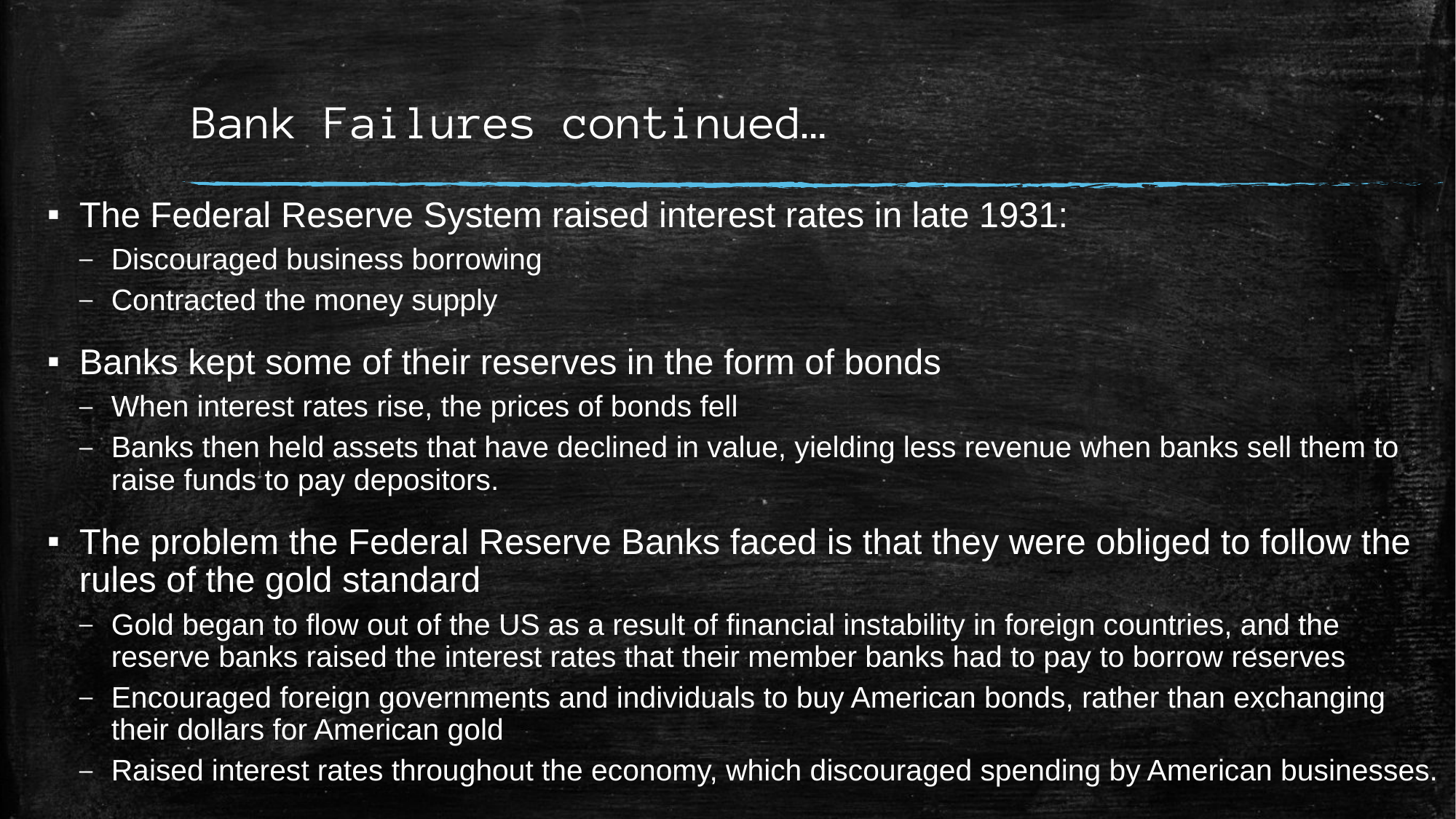

# Bank Failures continued…
The Federal Reserve System raised interest rates in late 1931:
Discouraged business borrowing
Contracted the money supply
Banks kept some of their reserves in the form of bonds
When interest rates rise, the prices of bonds fell
Banks then held assets that have declined in value, yielding less revenue when banks sell them to raise funds to pay depositors.
The problem the Federal Reserve Banks faced is that they were obliged to follow the rules of the gold standard
Gold began to flow out of the US as a result of financial instability in foreign countries, and the reserve banks raised the interest rates that their member banks had to pay to borrow reserves
Encouraged foreign governments and individuals to buy American bonds, rather than exchanging their dollars for American gold
Raised interest rates throughout the economy, which discouraged spending by American businesses.